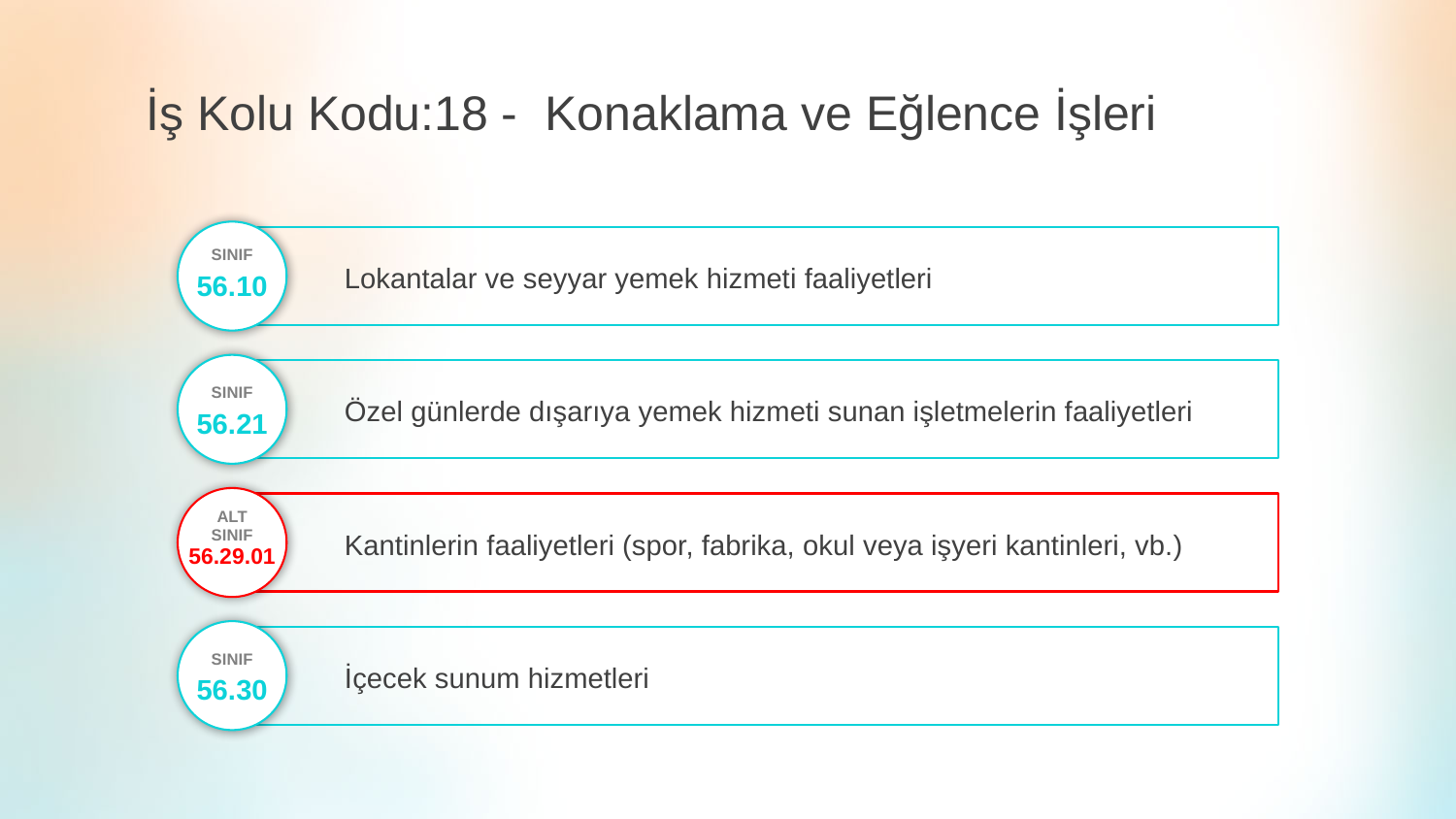

İş Kolu Kodu:18 -  Konaklama ve Eğlence İşleri

SINIF
Lokantalar ve seyyar yemek hizmeti faaliyetleri
56.10

SINIF
Özel günlerde dışarıya yemek hizmeti sunan işletmelerin faaliyetleri
56.21

ALT
SINIF
Kantinlerin faaliyetleri (spor, fabrika, okul veya işyeri kantinleri, vb.)
56.29.01

SINIF
İçecek sunum hizmetleri
56.30